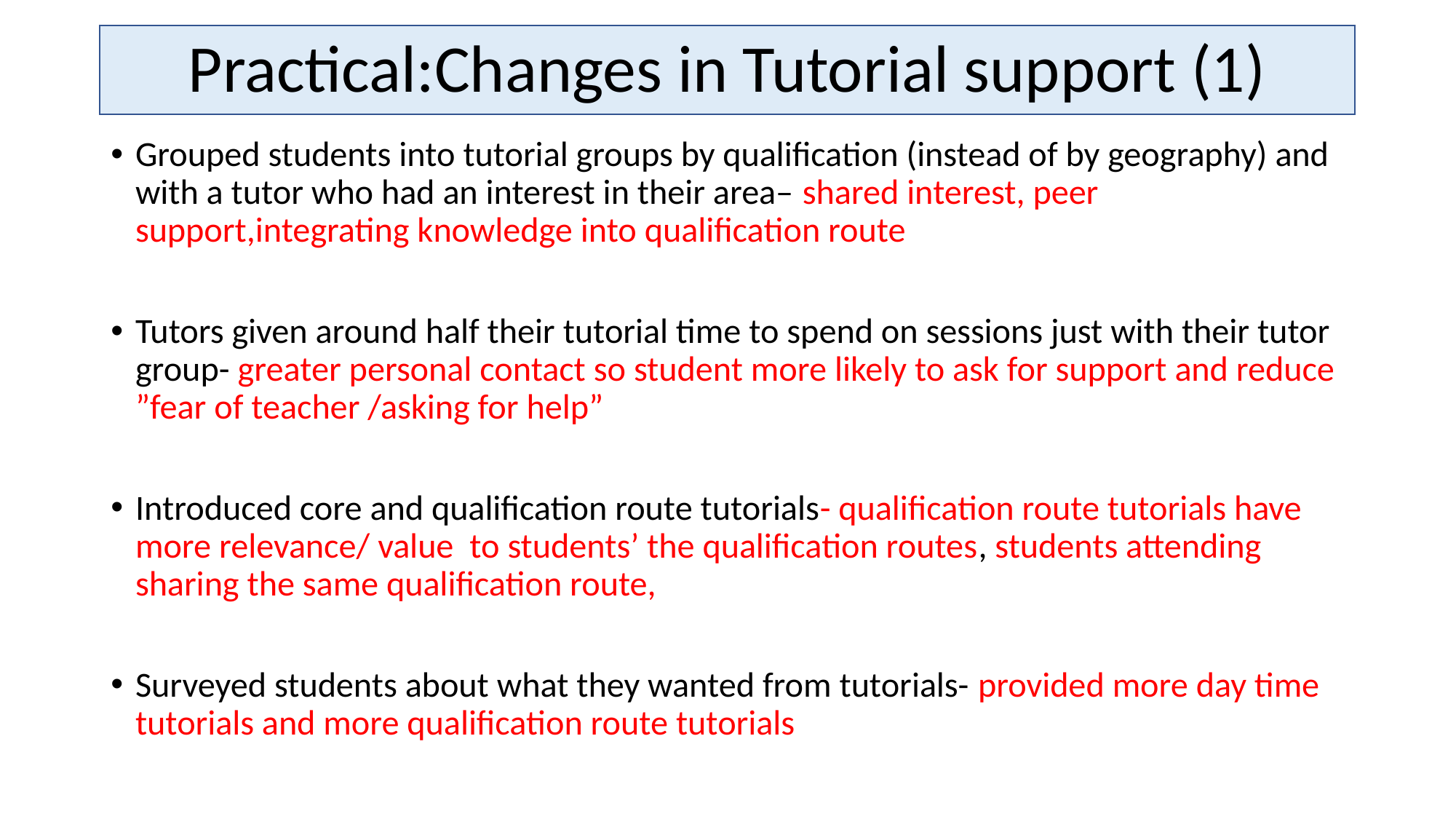

Practical:Changes in Tutorial support (1)
Grouped students into tutorial groups by qualification (instead of by geography) and with a tutor who had an interest in their area– shared interest, peer support,integrating knowledge into qualification route

Tutors given around half their tutorial time to spend on sessions just with their tutor group- greater personal contact so student more likely to ask for support and reduce ”fear of teacher /asking for help”

Introduced core and qualification route tutorials- qualification route tutorials have more relevance/ value  to students’ the qualification routes, students attending sharing the same qualification route,

Surveyed students about what they wanted from tutorials- provided more day time tutorials and more qualification route tutorials